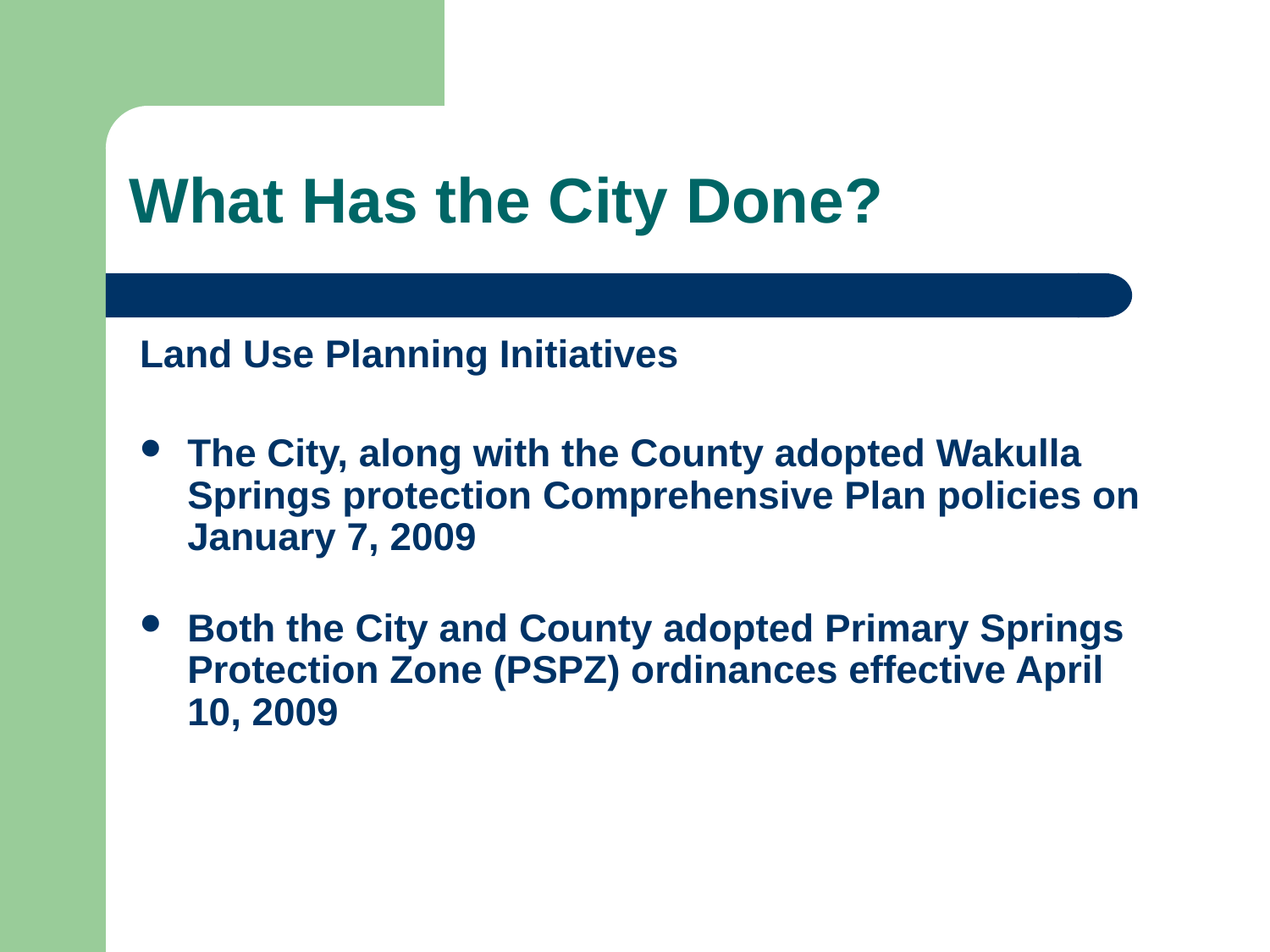

# What Has the City Done?
Land Use Planning Initiatives

The City, along with the County adopted Wakulla Springs protection Comprehensive Plan policies on January 7, 2009
Both the City and County adopted Primary Springs Protection Zone (PSPZ) ordinances effective April 10, 2009